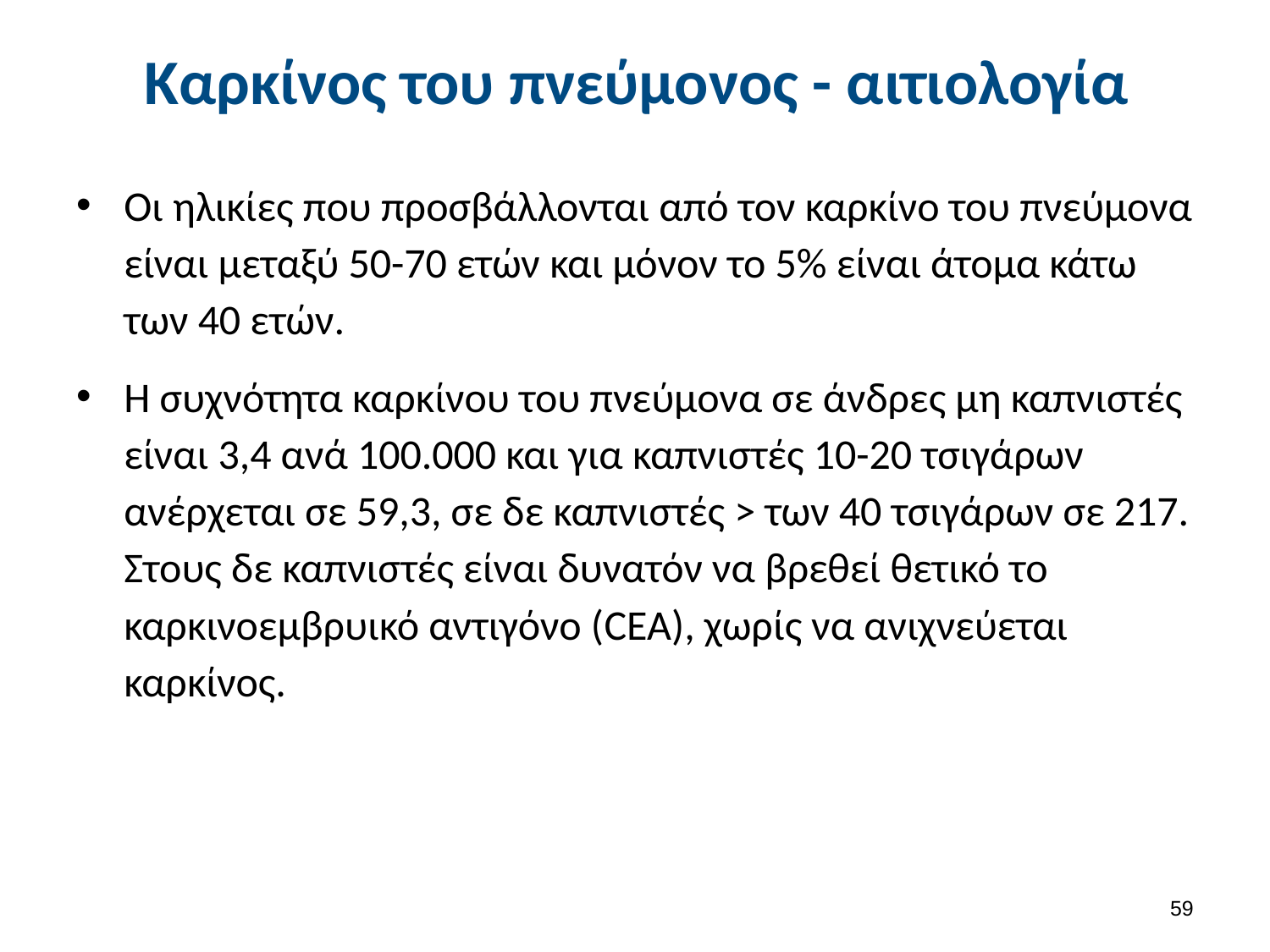

# Καρκίνος του πνεύμονος - αιτιολογία
Οι ηλικίες που προσβάλλονται από τον καρκίνο του πνεύμονα είναι μεταξύ 50-70 ετών και μόνον το 5% είναι άτομα κάτω των 40 ετών.
Η συχνότητα καρκίνου του πνεύμονα σε άνδρες μη καπνιστές είναι 3,4 ανά 100.000 και για καπνιστές 10-20 τσιγάρων ανέρχεται σε 59,3, σε δε καπνιστές > των 40 τσιγάρων σε 217. Στους δε καπνιστές είναι δυνατόν να βρεθεί θετικό το καρκινοεμβρυικό αντιγόνο (CEA), χωρίς να ανιχνεύεται καρκίνος.
59